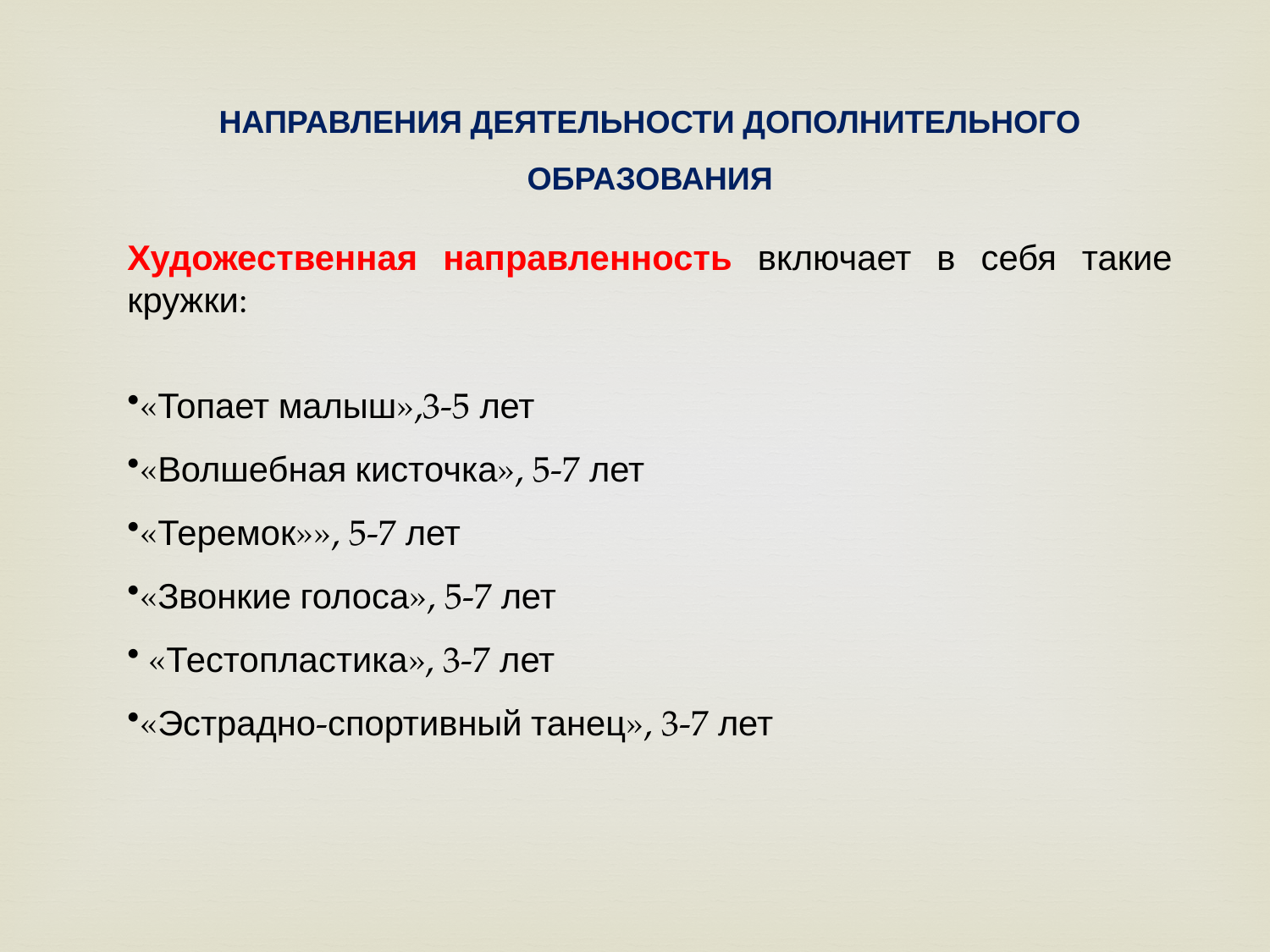

НАПРАВЛЕНИЯ ДЕЯТЕЛЬНОСТИ ДОПОЛНИТЕЛЬНОГО ОБРАЗОВАНИЯ

Художественная направленность включает в себя такие кружки:

«Топает малыш»,3-5 лет
«Волшебная кисточка», 5-7 лет
«Теремок»», 5-7 лет
«Звонкие голоса», 5-7 лет
 «Тестопластика», 3-7 лет
«Эстрадно-спортивный танец», 3-7 лет